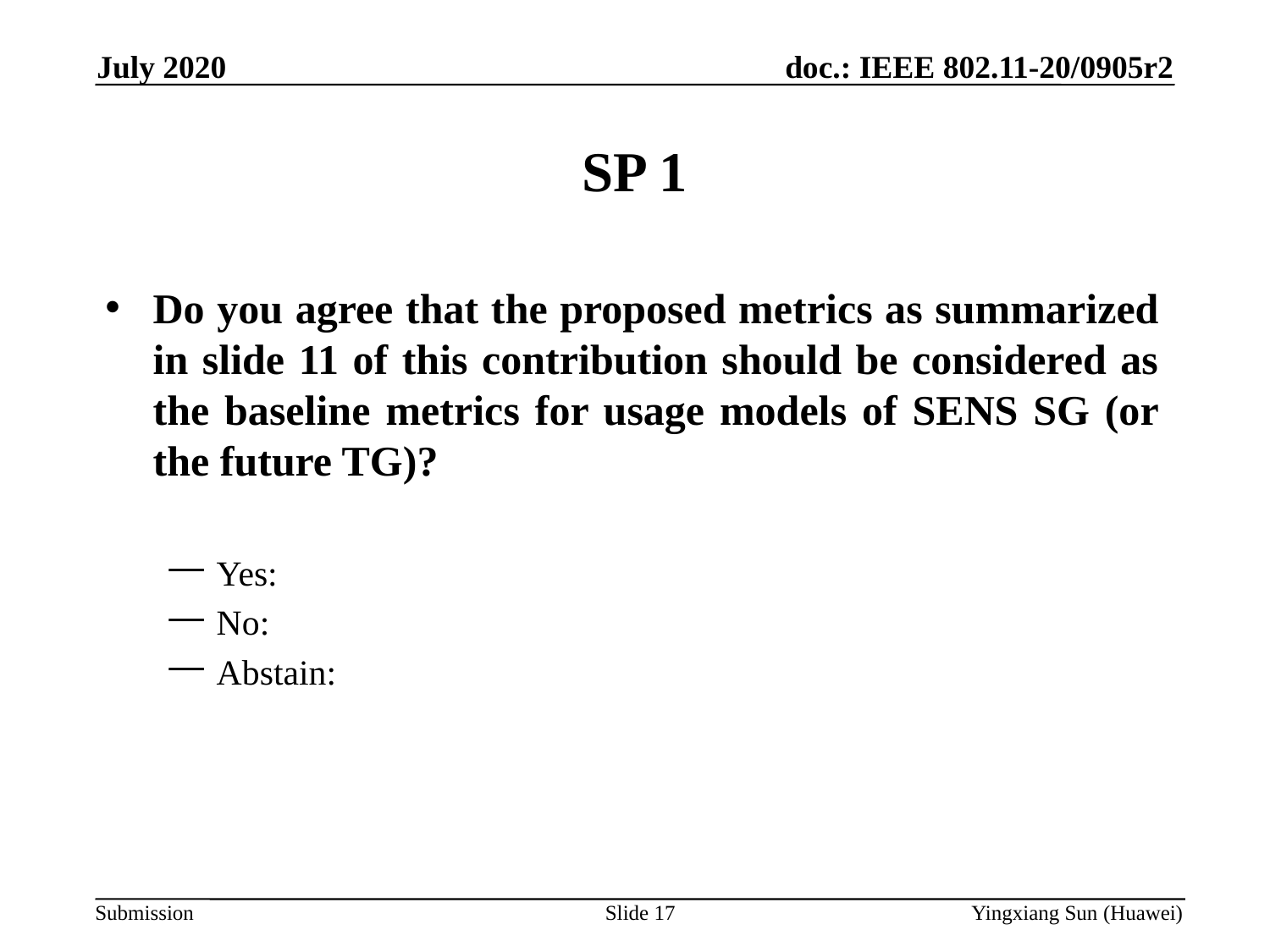

July 2020
# SP 1
Do you agree that the proposed metrics as summarized in slide 11 of this contribution should be considered as the baseline metrics for usage models of SENS SG (or the future TG)?

Yes:
No:
Abstain:

Slide 17
Yingxiang Sun (Huawei)